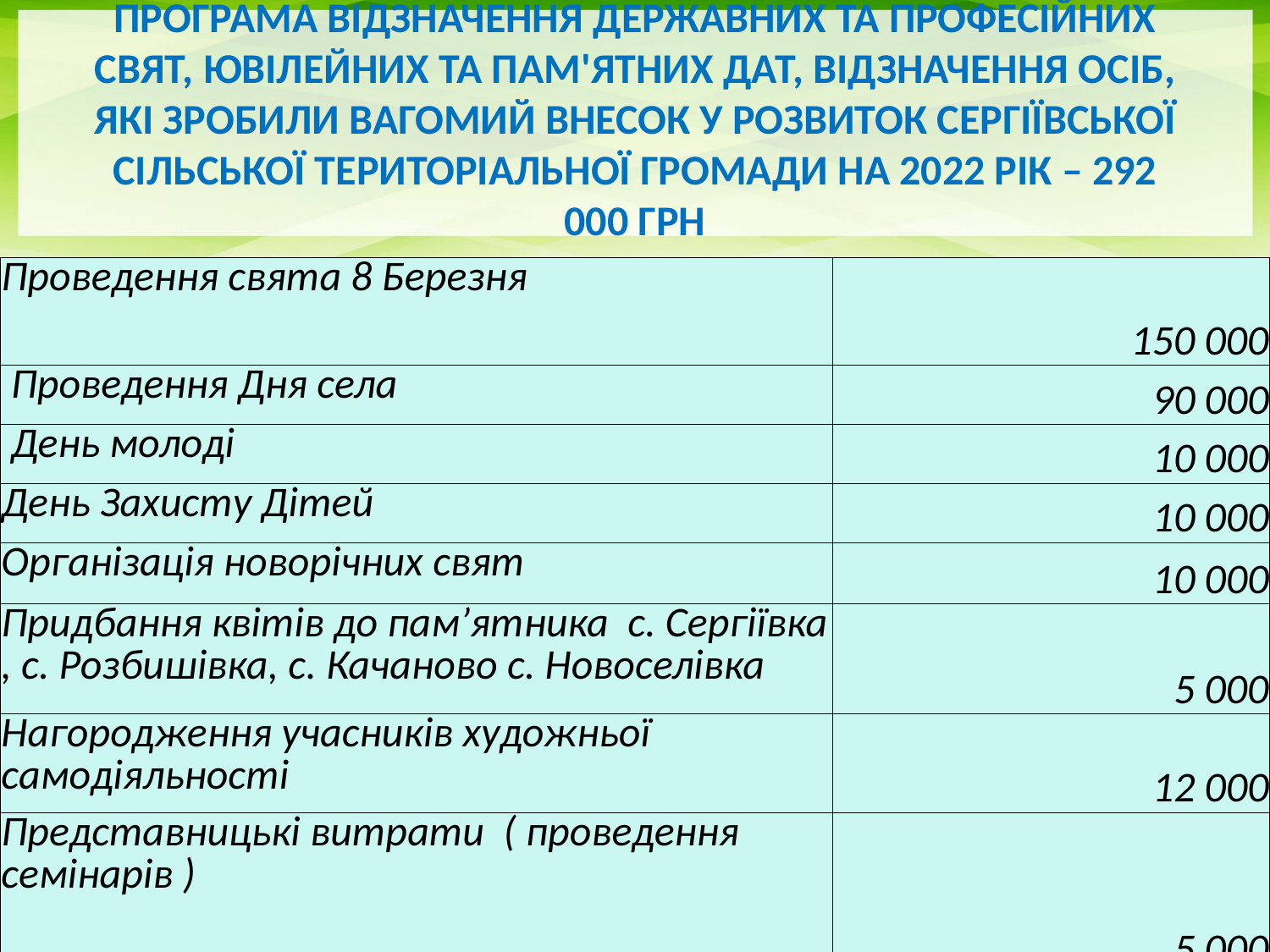

# Програма відзначення державних та професійних свят, ювілейних та пам'ятних дат, відзначення осіб, які зробили вагомий внесок у розвиток Сергіївської сільської територіальної громади на 2022 рік – 292 000 грн
| Проведення свята 8 Березня | 150 000 |
| --- | --- |
| Проведення Дня села | 90 000 |
| День молоді | 10 000 |
| День Захисту Дітей | 10 000 |
| Організація новорічних свят | 10 000 |
| Придбання квітів до пам’ятника с. Сергіївка , с. Розбишівка, с. Качаново с. Новоселівка | 5 000 |
| Нагородження учасників художньої самодіяльності | 12 000 |
| Представницькі витрати ( проведення семінарів ) | 5 000 |